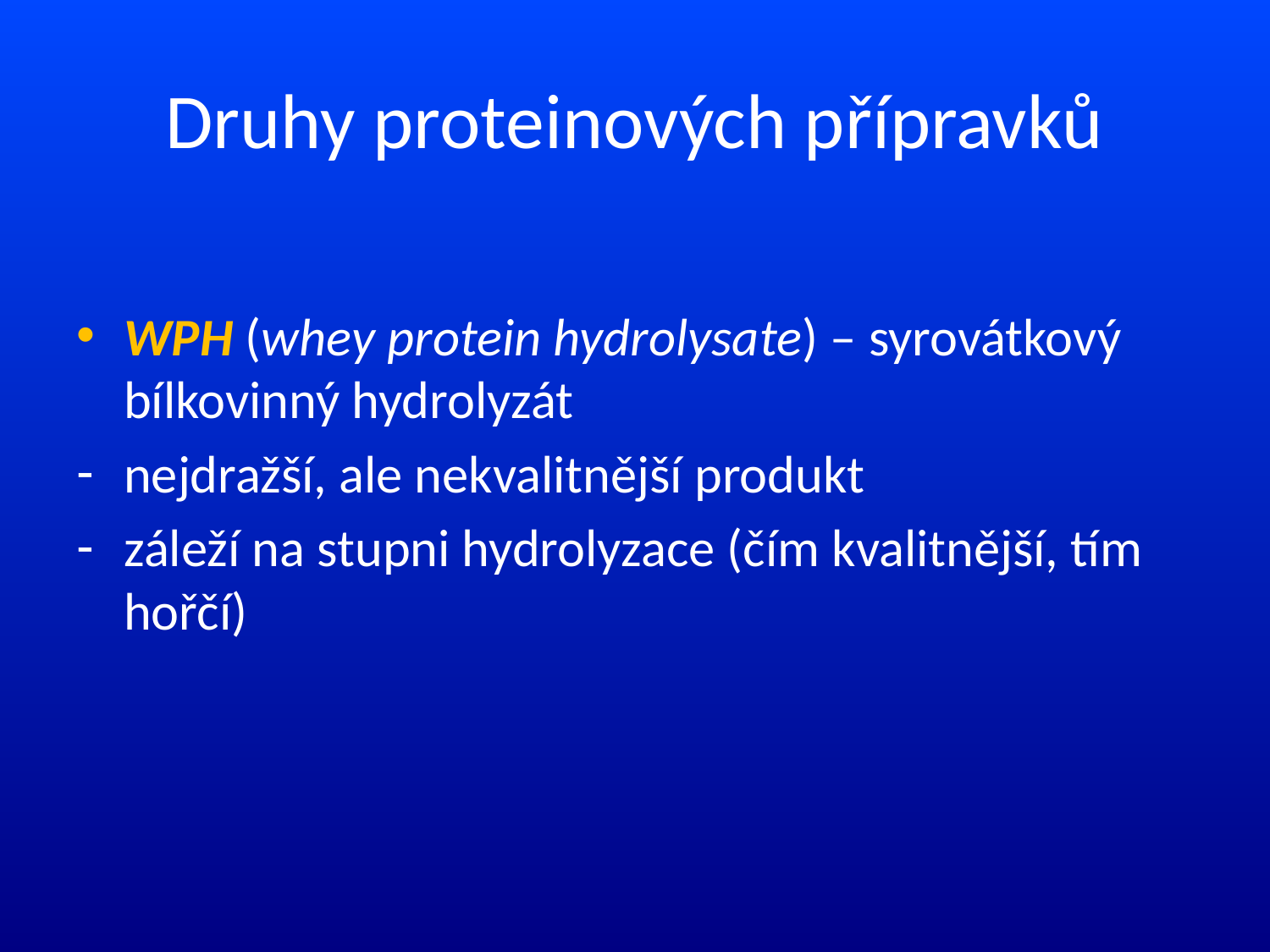

# Druhy proteinových přípravků

WPH (whey protein hydrolysate) – syrovátkový bílkovinný hydrolyzát
nejdražší, ale nekvalitnější produkt
záleží na stupni hydrolyzace (čím kvalitnější, tím hořčí)